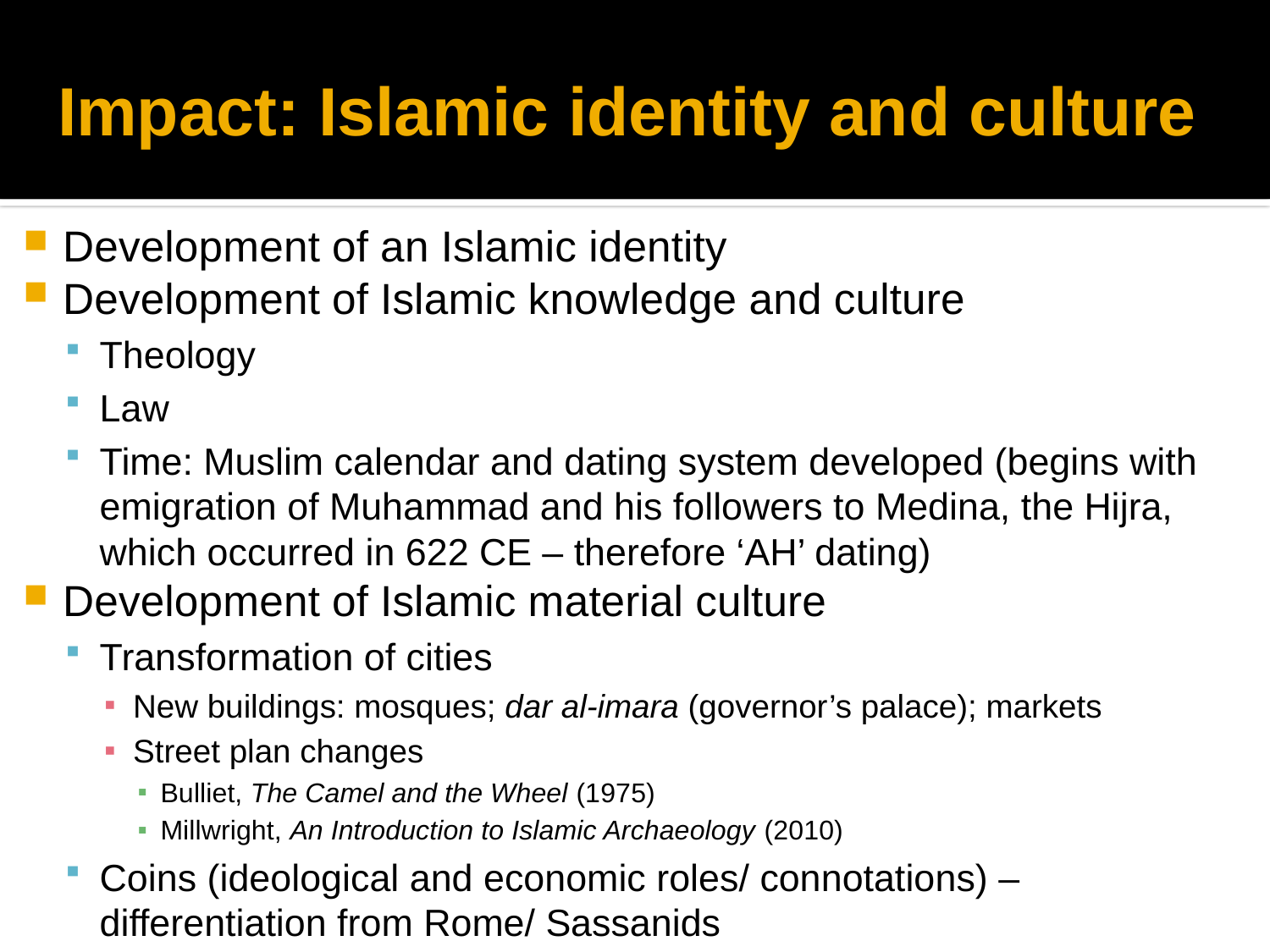

# Impact: Islamic identity and culture
Development of an Islamic identity
Development of Islamic knowledge and culture
Theology
Law
Time: Muslim calendar and dating system developed (begins with emigration of Muhammad and his followers to Medina, the Hijra, which occurred in 622 CE – therefore ‘AH’ dating)
Development of Islamic material culture
Transformation of cities
New buildings: mosques; dar al-imara (governor’s palace); markets
Street plan changes
Bulliet, The Camel and the Wheel (1975)
Millwright, An Introduction to Islamic Archaeology (2010)
Coins (ideological and economic roles/ connotations) – differentiation from Rome/ Sassanids